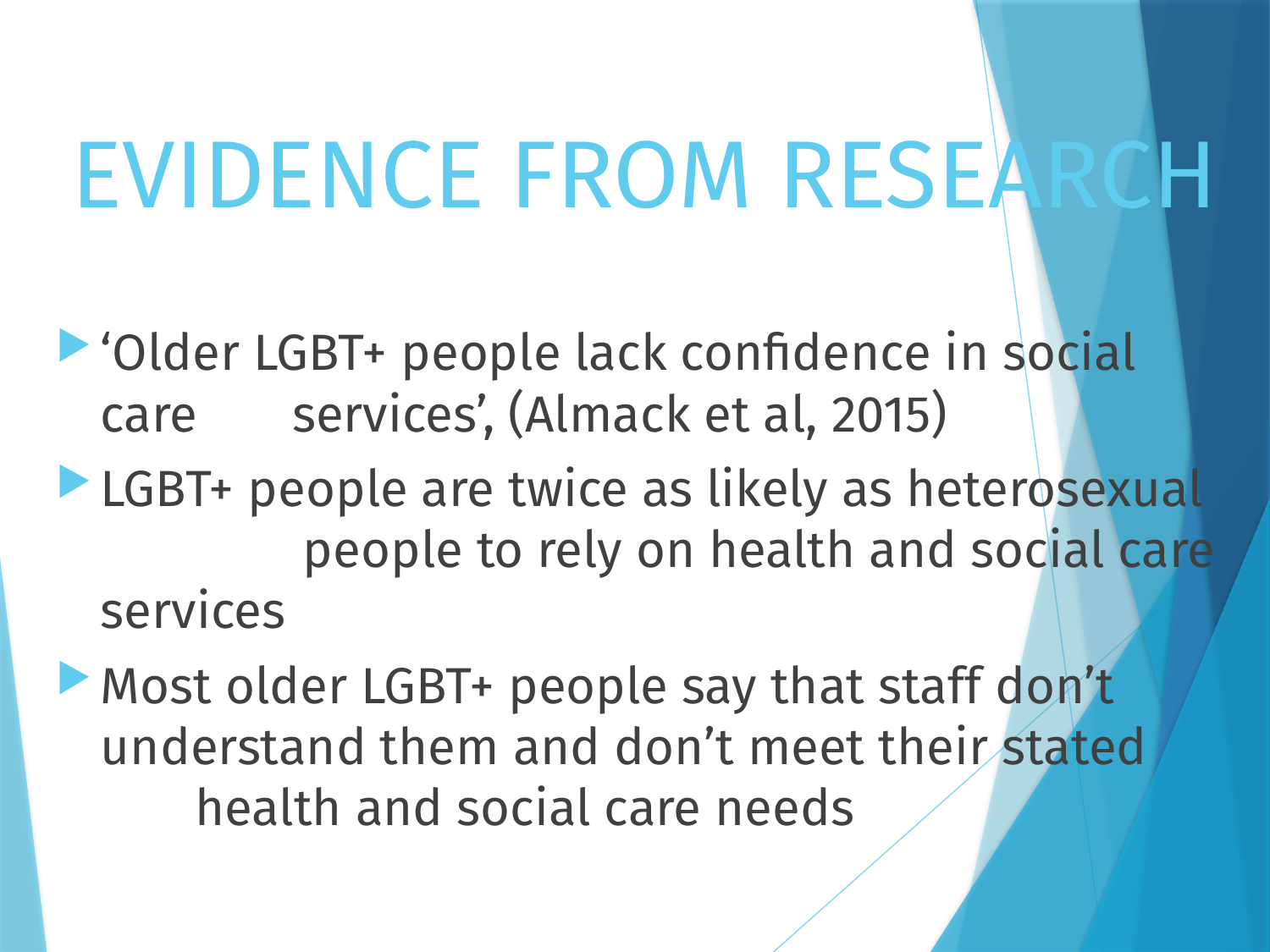

EVIDENCE FROM RESEARCH

‘Older LGBT+ people lack confidence in social care       services’, (Almack et al, 2015)
LGBT+ people are twice as likely as heterosexual                  people to rely on health and social care services
Most older LGBT+ people say that staff don’t        understand them and don’t meet their stated              health and social care needs